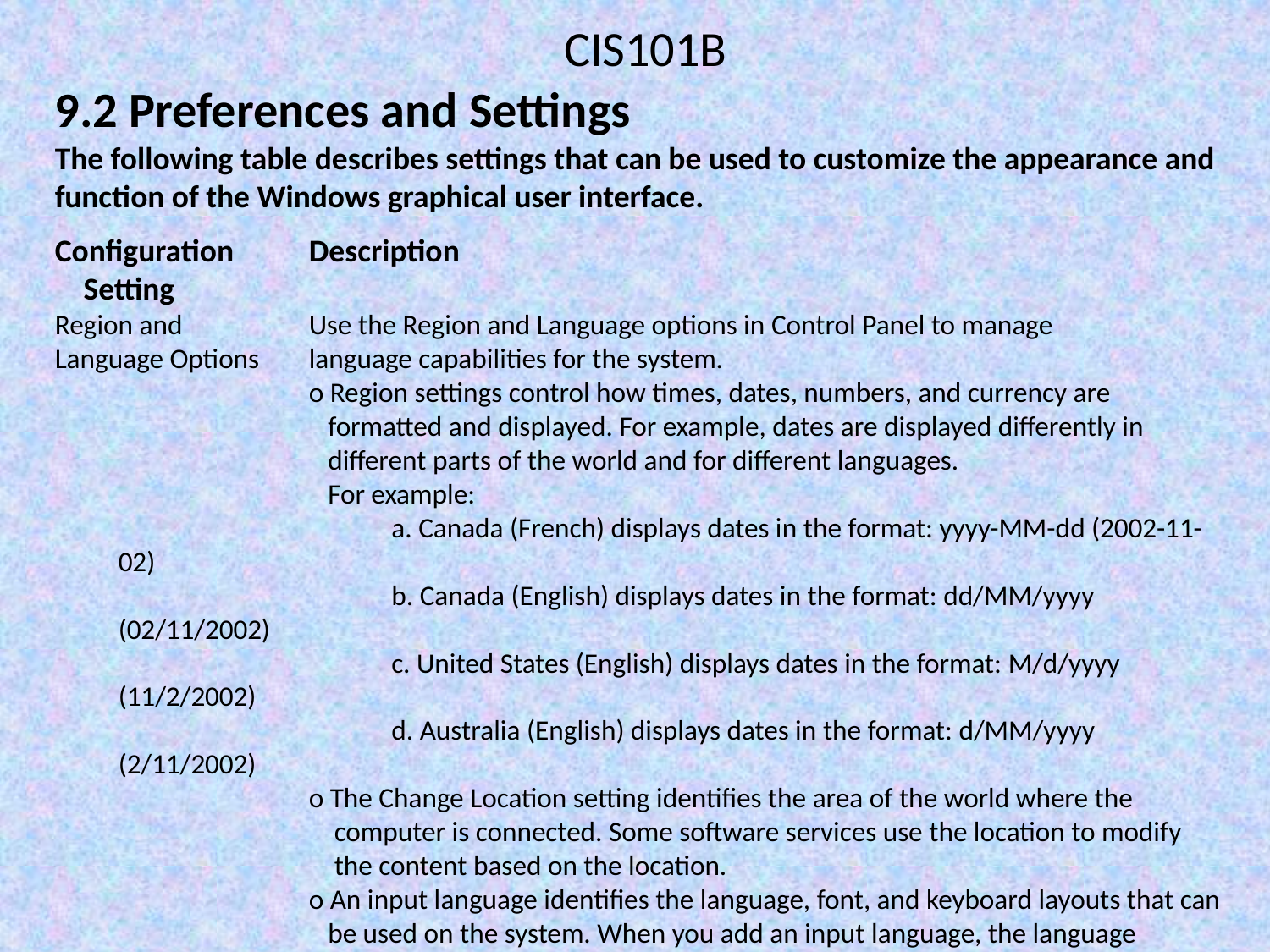

CIS101B
9.2 Preferences and Settings
The following table describes settings that can be used to customize the appearance and function of the Windows graphical user interface.

Configuration	Description
    Setting
Region and	Use the Region and Language options in Control Panel to manage
Language Options	language capabilities for the system.
		o Region settings control how times, dates, numbers, and currency are 		    	   formatted and displayed. For example, dates are displayed differently in 			   different parts of the world and for different languages. 				   For example:
		   a. Canada (French) displays dates in the format: yyyy-MM-dd (2002-11-02)
		   b. Canada (English) displays dates in the format: dd/MM/yyyy (02/11/2002)
		   c. United States (English) displays dates in the format: M/d/yyyy (11/2/2002)
		   d. Australia (English) displays dates in the format: d/MM/yyyy (2/11/2002)
		o The Change Location setting identifies the area of the world where the 			    computer is connected. Some software services use the location to modify 			    the content based on the location.
		o An input language identifies the language, font, and keyboard layouts that can 		   be used on the system. When you add an input language, the language 			   toolbar is made available. Using the language toolbar, you can quickly change 		   the current input language within an application.